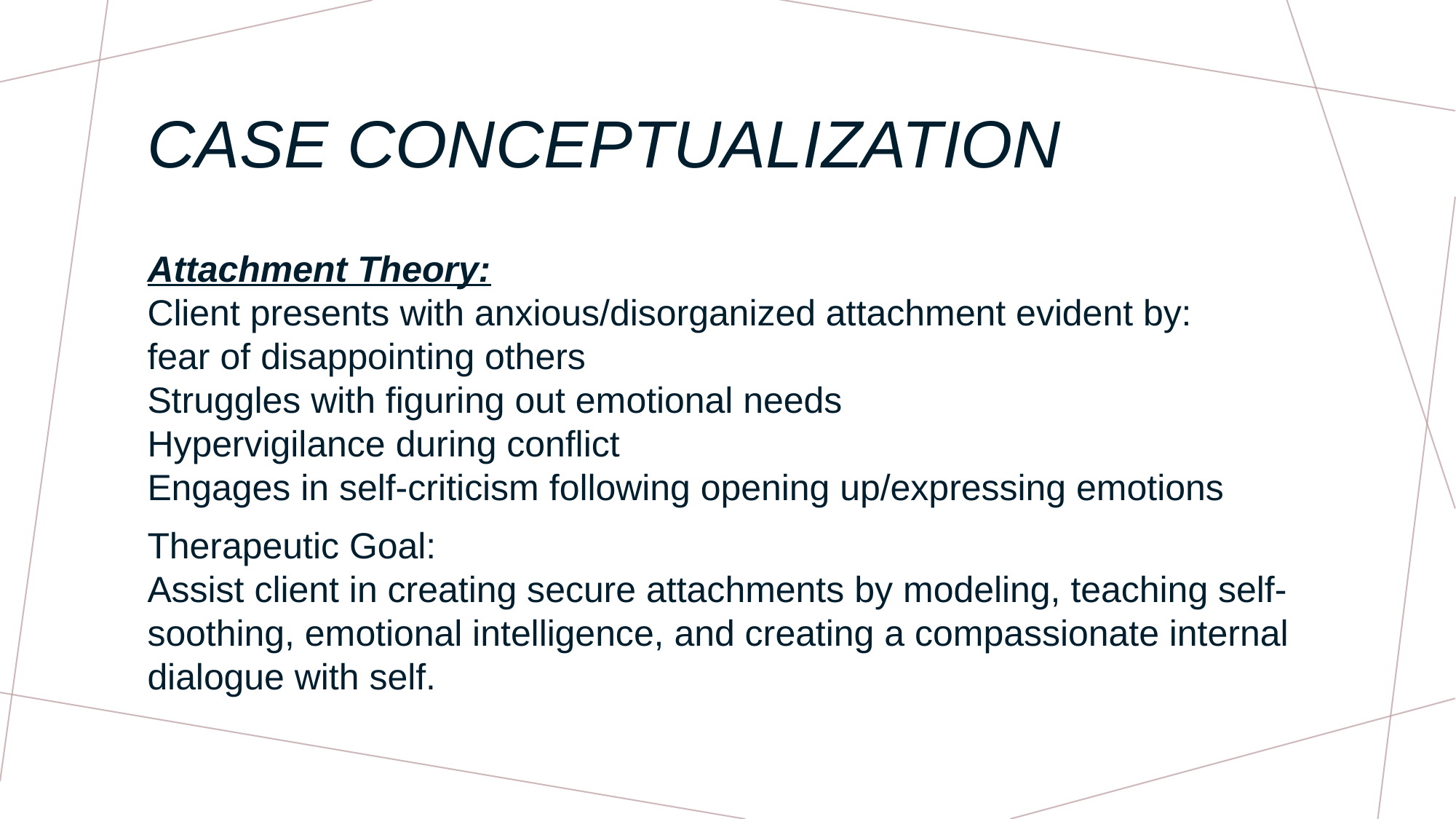

# Case conceptualization
Attachment Theory:
Client presents with anxious/disorganized attachment evident by:
fear of disappointing others
Struggles with figuring out emotional needs
Hypervigilance during conflict
Engages in self-criticism following opening up/expressing emotions
Therapeutic Goal:
Assist client in creating secure attachments by modeling, teaching self-soothing, emotional intelligence, and creating a compassionate internal dialogue with self.